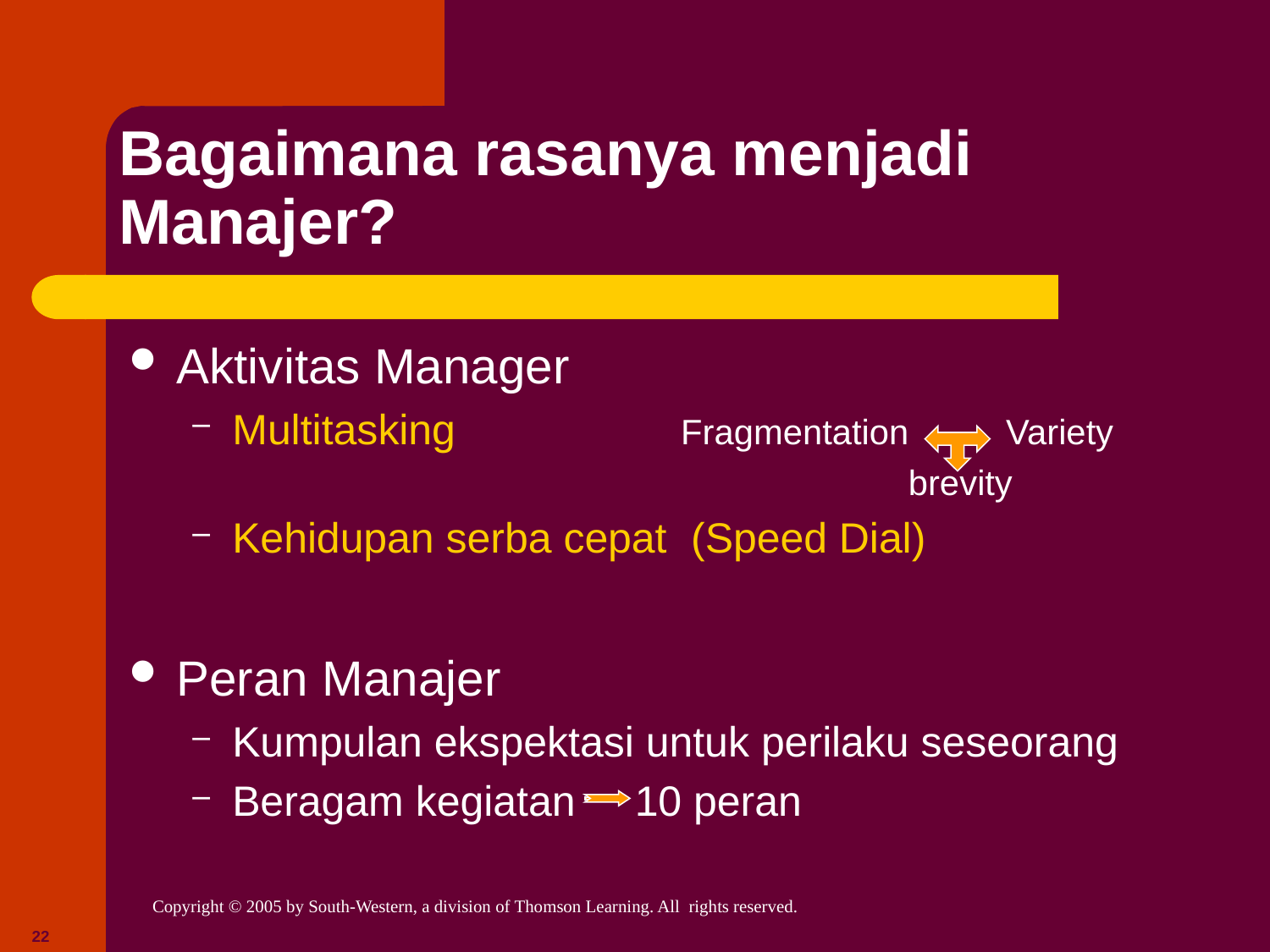

# Bagaimana rasanya menjadi Manajer?
Aktivitas Manager
Multitasking                   Fragmentation          Variety
                                                                   brevity
Kehidupan serba cepat  (Speed Dial)

Peran Manajer
Kumpulan ekspektasi untuk perilaku seseorang
Beragam kegiatan     10 peran

22